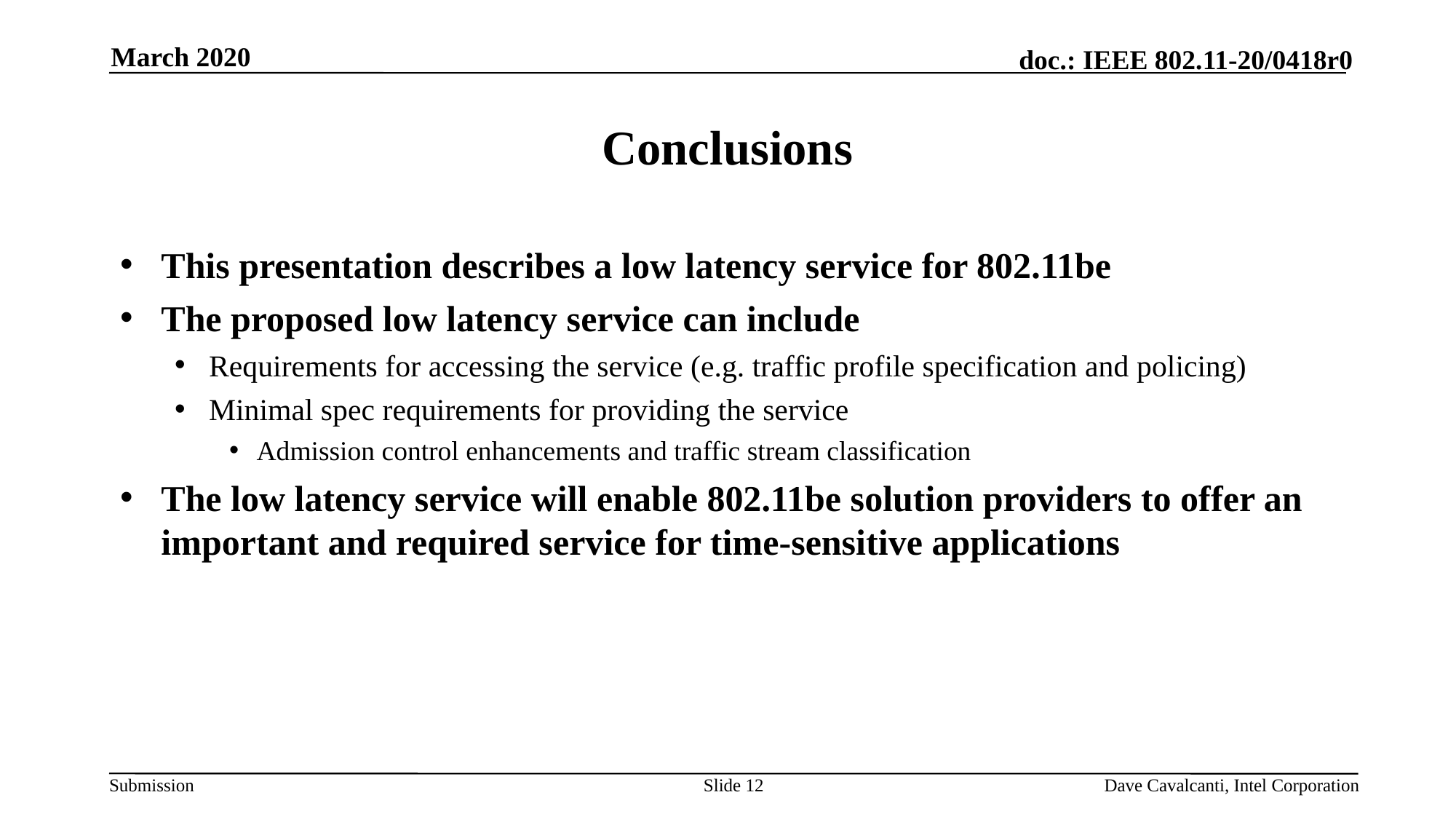

March 2020
# Conclusions
This presentation describes a low latency service for 802.11be
The proposed low latency service can include
Requirements for accessing the service (e.g. traffic profile specification and policing)
Minimal spec requirements for providing the service
Admission control enhancements and traffic stream classification
The low latency service will enable 802.11be solution providers to offer an important and required service for time-sensitive applications
Slide 12
Dave Cavalcanti, Intel Corporation